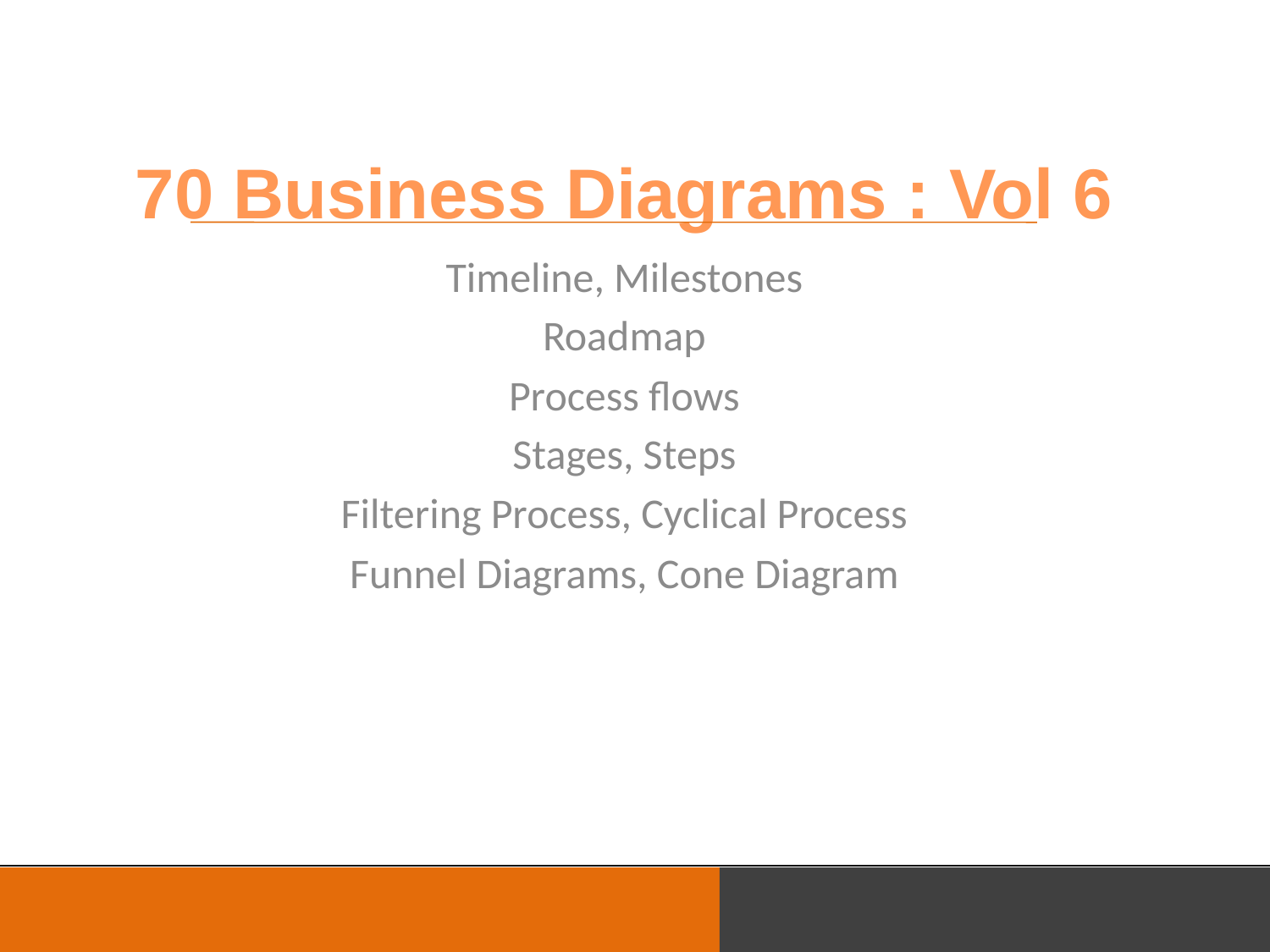

# 70 Business Diagrams : Vol 6
Timeline, Milestones
Roadmap
Process flows
Stages, Steps
Filtering Process, Cyclical Process
Funnel Diagrams, Cone Diagram